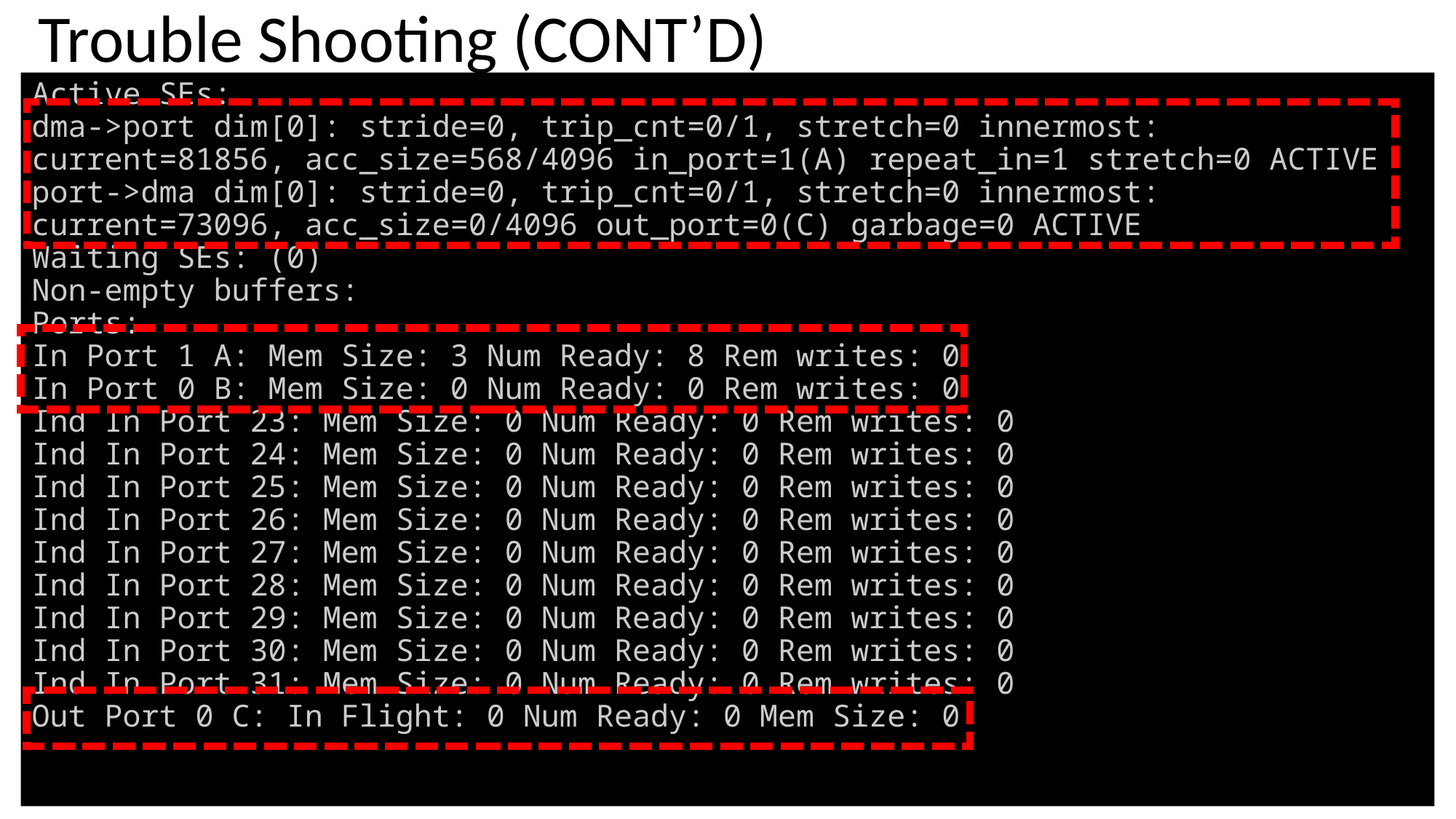

# Trouble Shooting (CONT’D)
Active SEs:
dma->port dim[0]: stride=0, trip_cnt=0/1, stretch=0 innermost: current=81856, acc_size=568/4096 in_port=1(A) repeat_in=1 stretch=0 ACTIVE
port->dma dim[0]: stride=0, trip_cnt=0/1, stretch=0 innermost: current=73096, acc_size=0/4096 out_port=0(C) garbage=0 ACTIVE
Waiting SEs: (0)
Non-empty buffers:
Ports:
In Port 1 A: Mem Size: 3 Num Ready: 8 Rem writes: 0
In Port 0 B: Mem Size: 0 Num Ready: 0 Rem writes: 0
Ind In Port 23: Mem Size: 0 Num Ready: 0 Rem writes: 0
Ind In Port 24: Mem Size: 0 Num Ready: 0 Rem writes: 0
Ind In Port 25: Mem Size: 0 Num Ready: 0 Rem writes: 0
Ind In Port 26: Mem Size: 0 Num Ready: 0 Rem writes: 0
Ind In Port 27: Mem Size: 0 Num Ready: 0 Rem writes: 0
Ind In Port 28: Mem Size: 0 Num Ready: 0 Rem writes: 0
Ind In Port 29: Mem Size: 0 Num Ready: 0 Rem writes: 0
Ind In Port 30: Mem Size: 0 Num Ready: 0 Rem writes: 0
Ind In Port 31: Mem Size: 0 Num Ready: 0 Rem writes: 0
Out Port 0 C: In Flight: 0 Num Ready: 0 Mem Size: 0

16